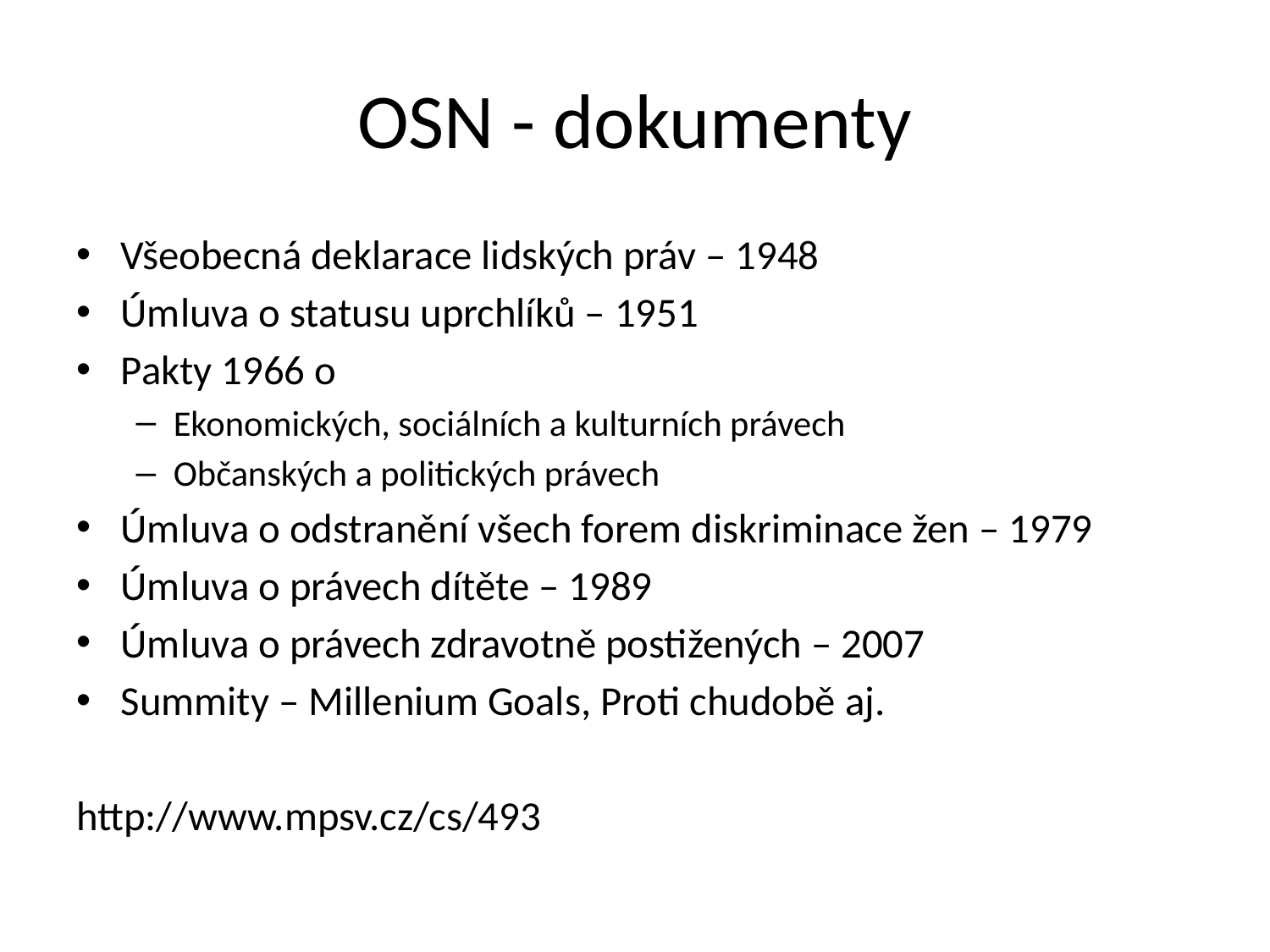

# OSN - dokumenty
Všeobecná deklarace lidských práv – 1948
Úmluva o statusu uprchlíků – 1951
Pakty 1966 o
Ekonomických, sociálních a kulturních právech
Občanských a politických právech
Úmluva o odstranění všech forem diskriminace žen – 1979
Úmluva o právech dítěte – 1989
Úmluva o právech zdravotně postižených – 2007
Summity – Millenium Goals, Proti chudobě aj.

http://www.mpsv.cz/cs/493